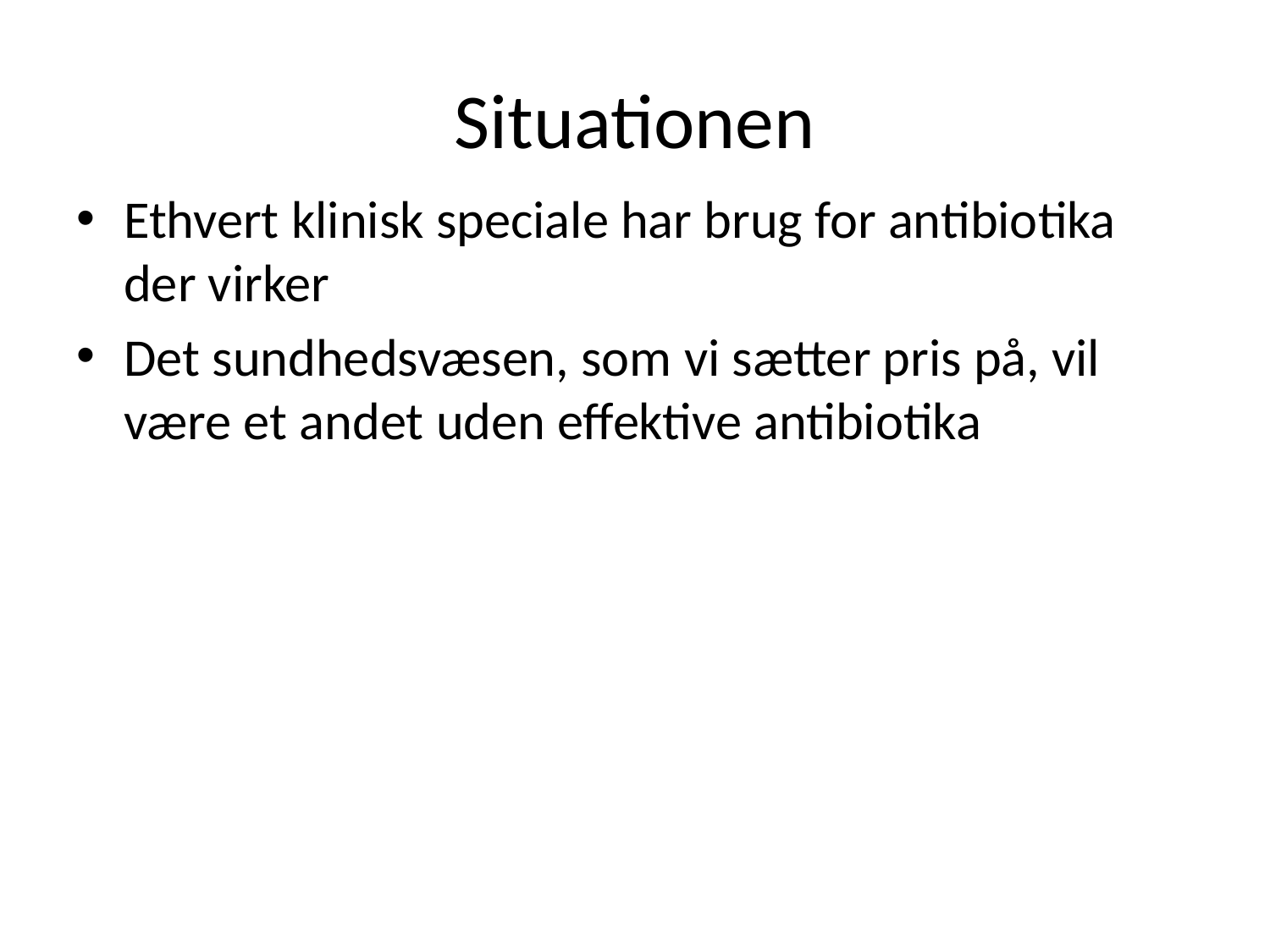

# Situationen
Ethvert klinisk speciale har brug for antibiotika der virker
Det sundhedsvæsen, som vi sætter pris på, vil være et andet uden effektive antibiotika